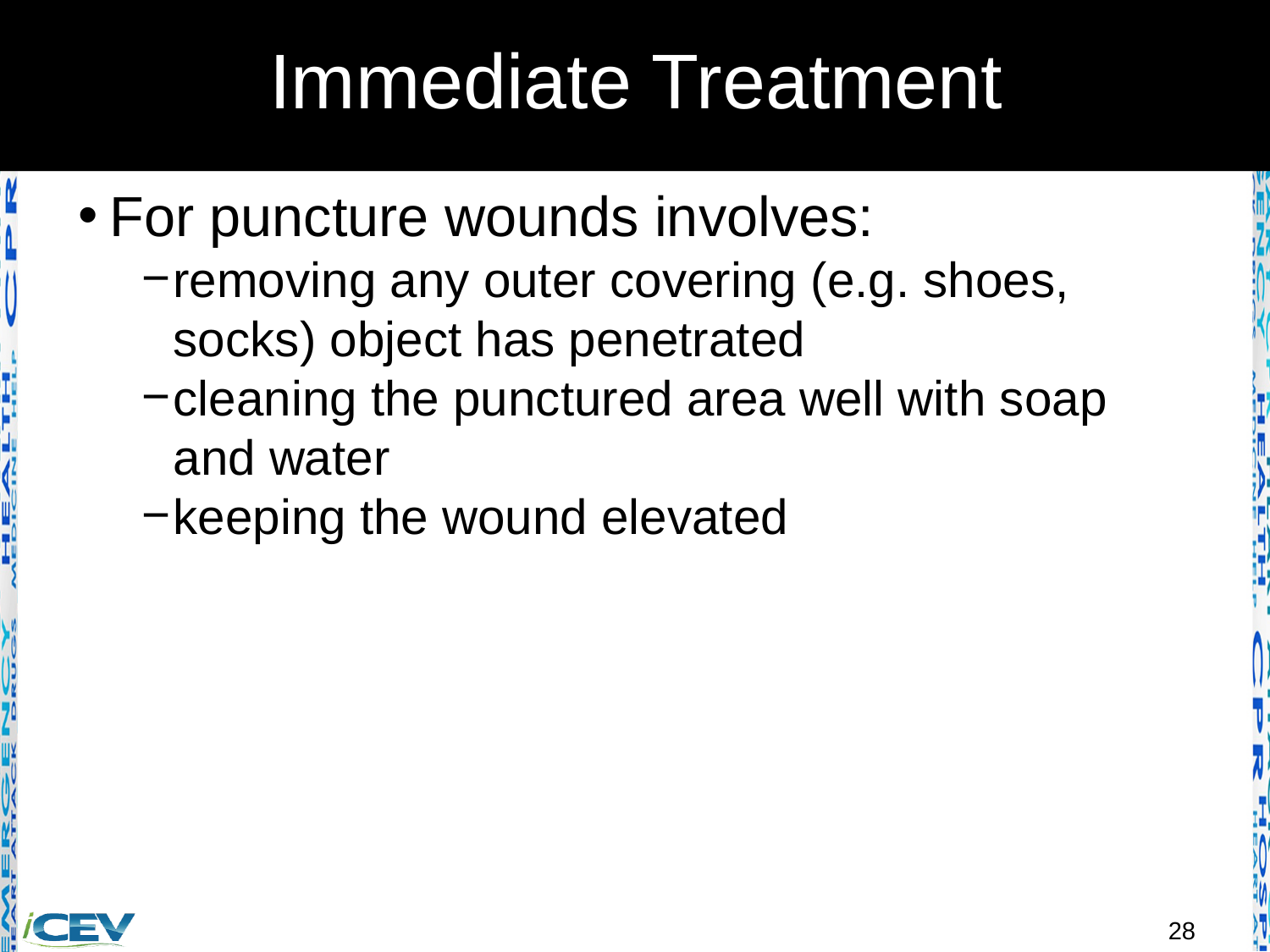

# Immediate Treatment
For puncture wounds involves:
removing any outer covering (e.g. shoes, socks) object has penetrated
cleaning the punctured area well with soap and water
keeping the wound elevated